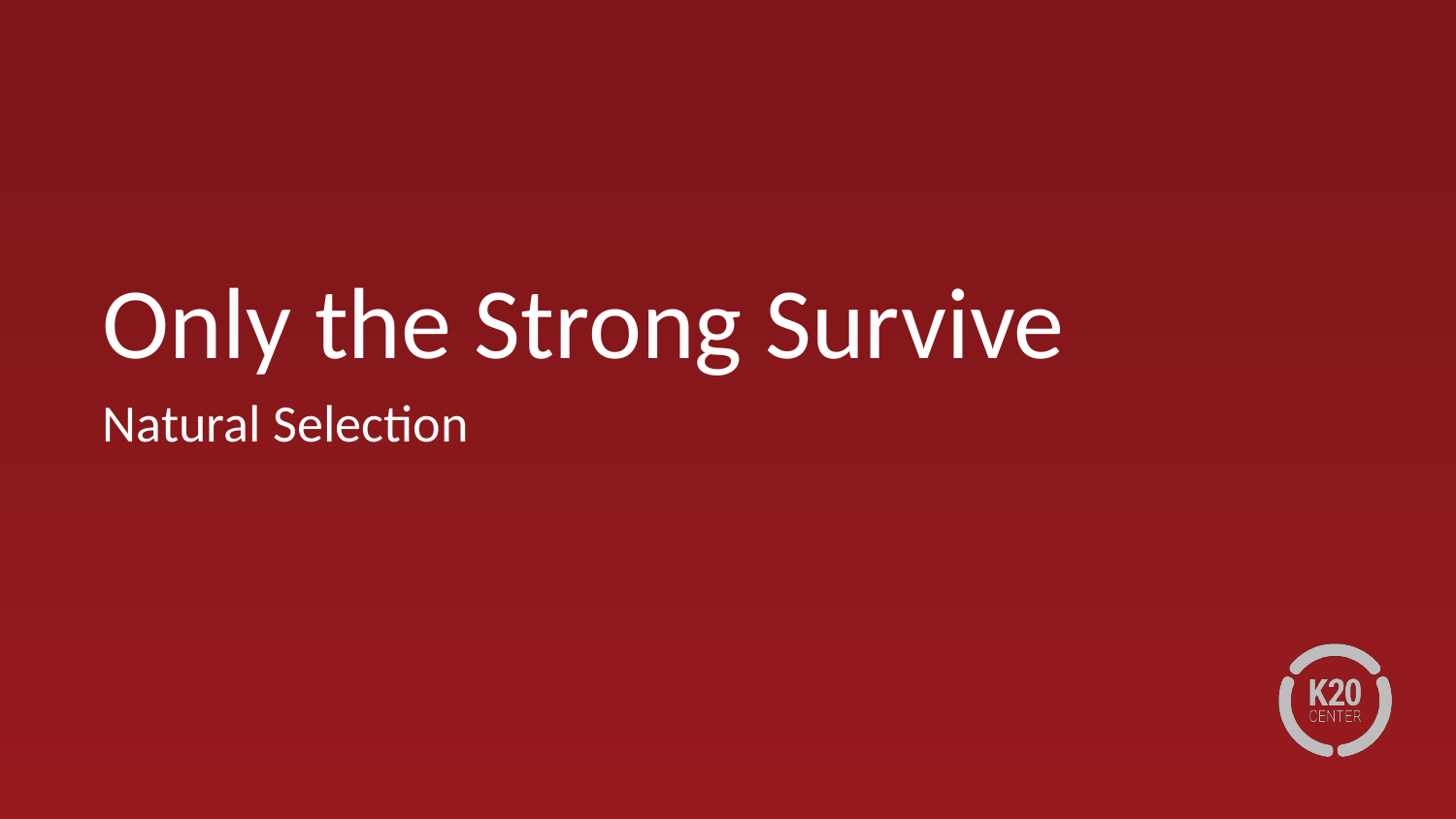

# Only the Strong Survive
Natural Selection